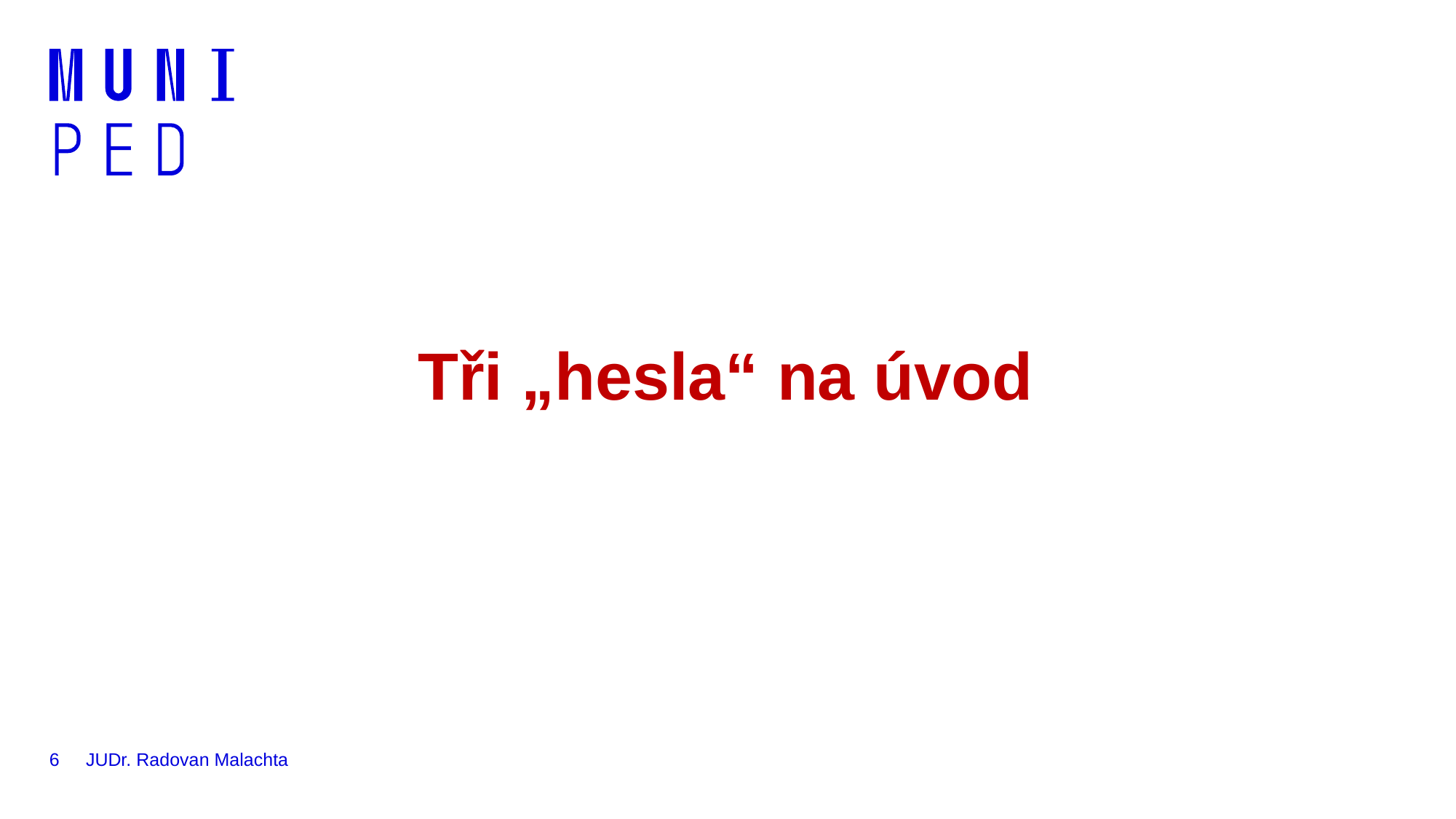

# Tři „hesla“ na úvod
6
JUDr. Radovan Malachta